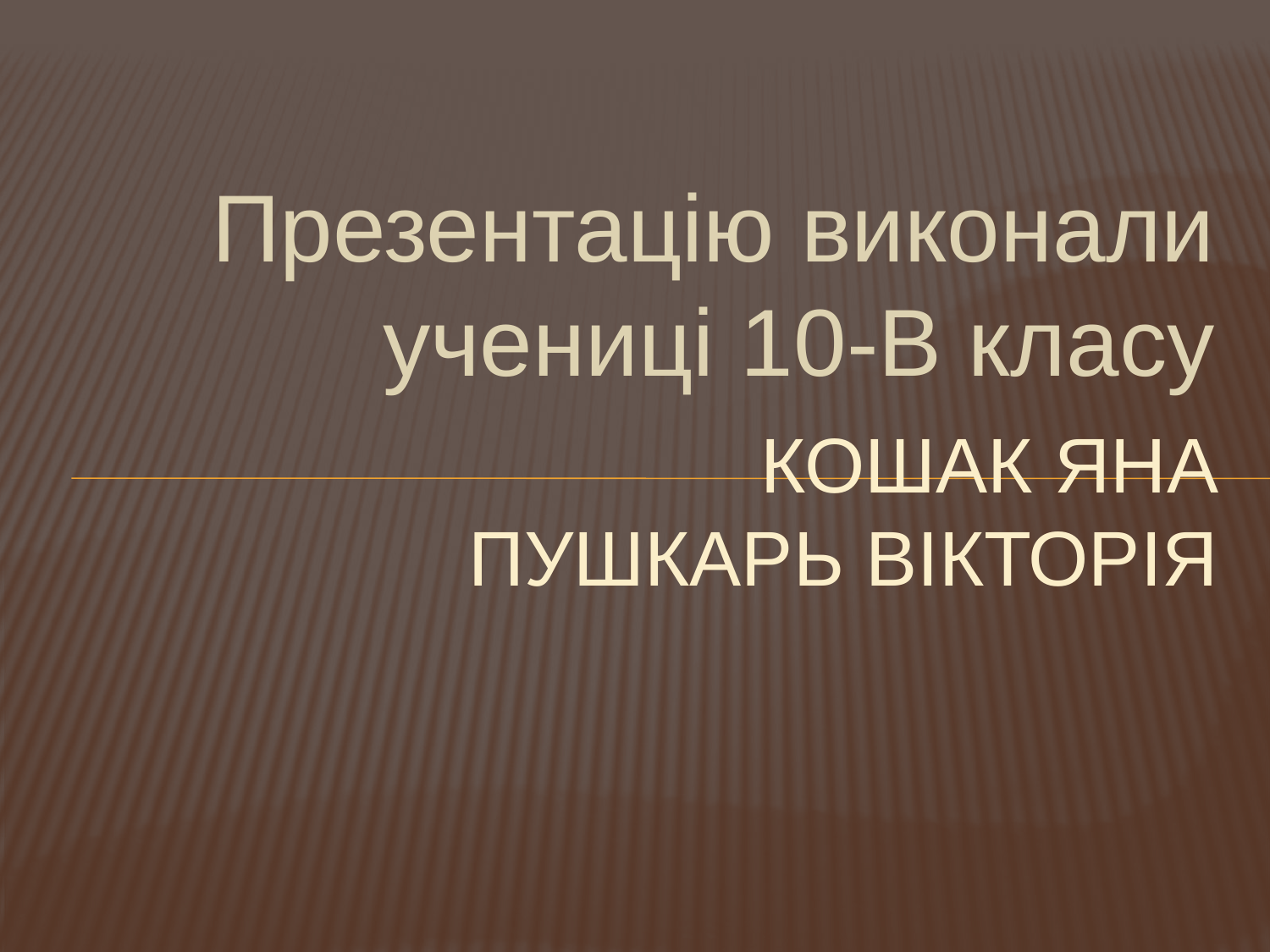

Презентацію виконали учениці 10-В класу
# Кошак Яна Пушкарь Вікторія